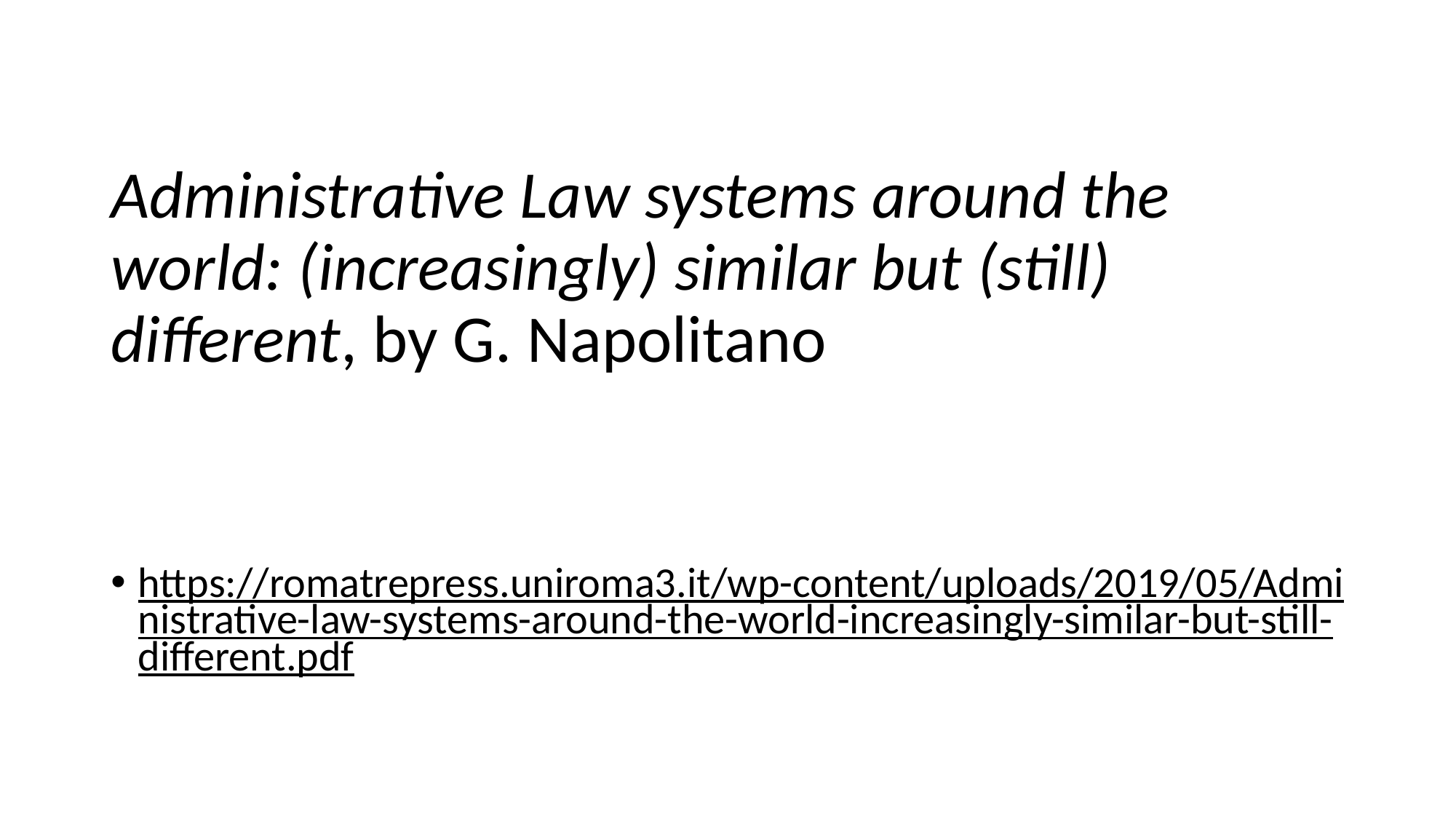

# Administrative Law systems around the world: (increasingly) similar but (still) different, by G. Napolitano

https://romatrepress.uniroma3.it/wp-content/uploads/2019/05/Administrative-law-systems-around-the-world-increasingly-similar-but-still-different.pdf